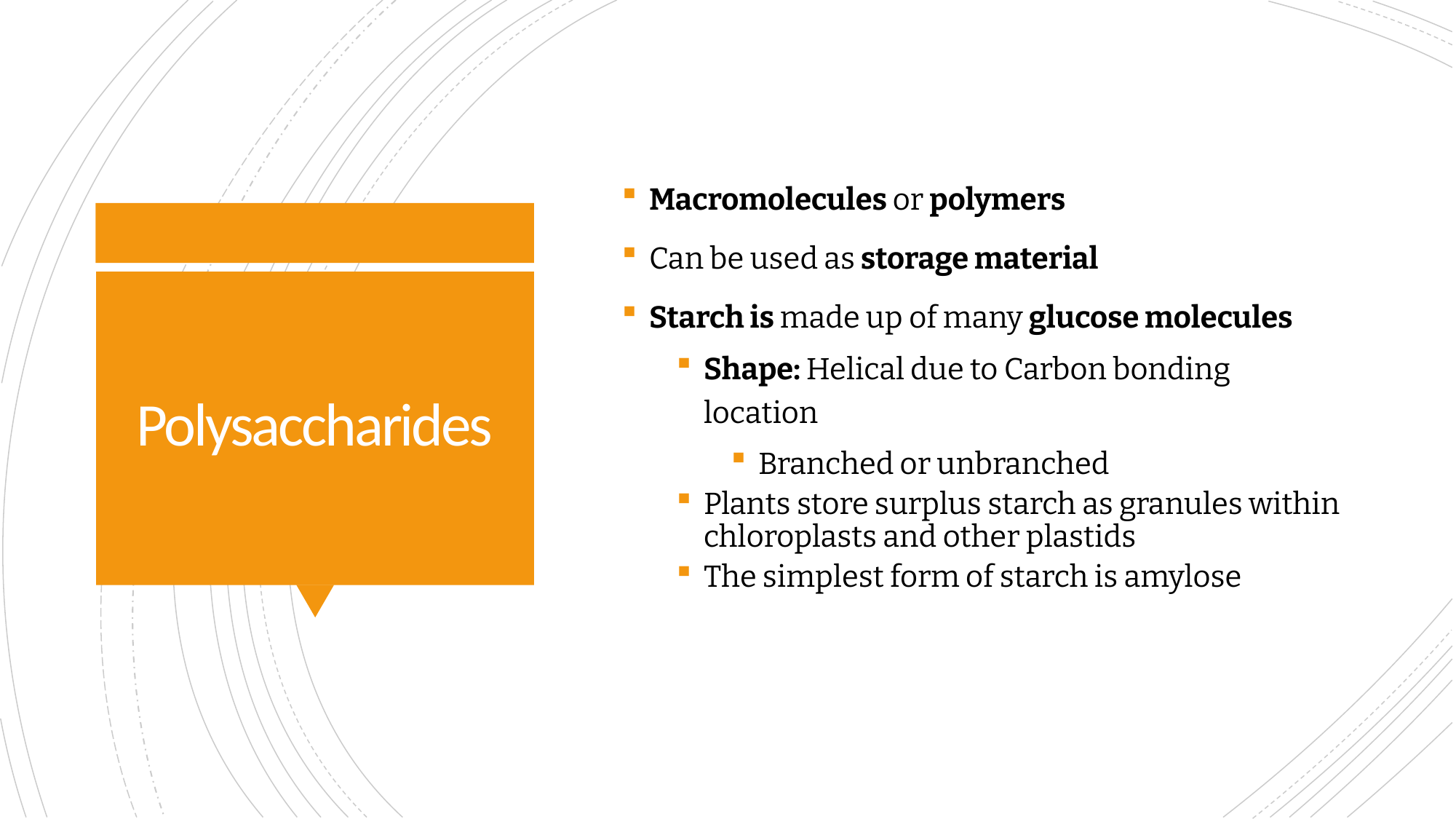

Macromolecules or polymers
Can be used as storage material
Starch is made up of many glucose molecules
Shape: Helical due to Carbon bonding location
Branched or unbranched
Plants store surplus starch as granules within chloroplasts and other plastids
The simplest form of starch is amylose

# Polysaccharides